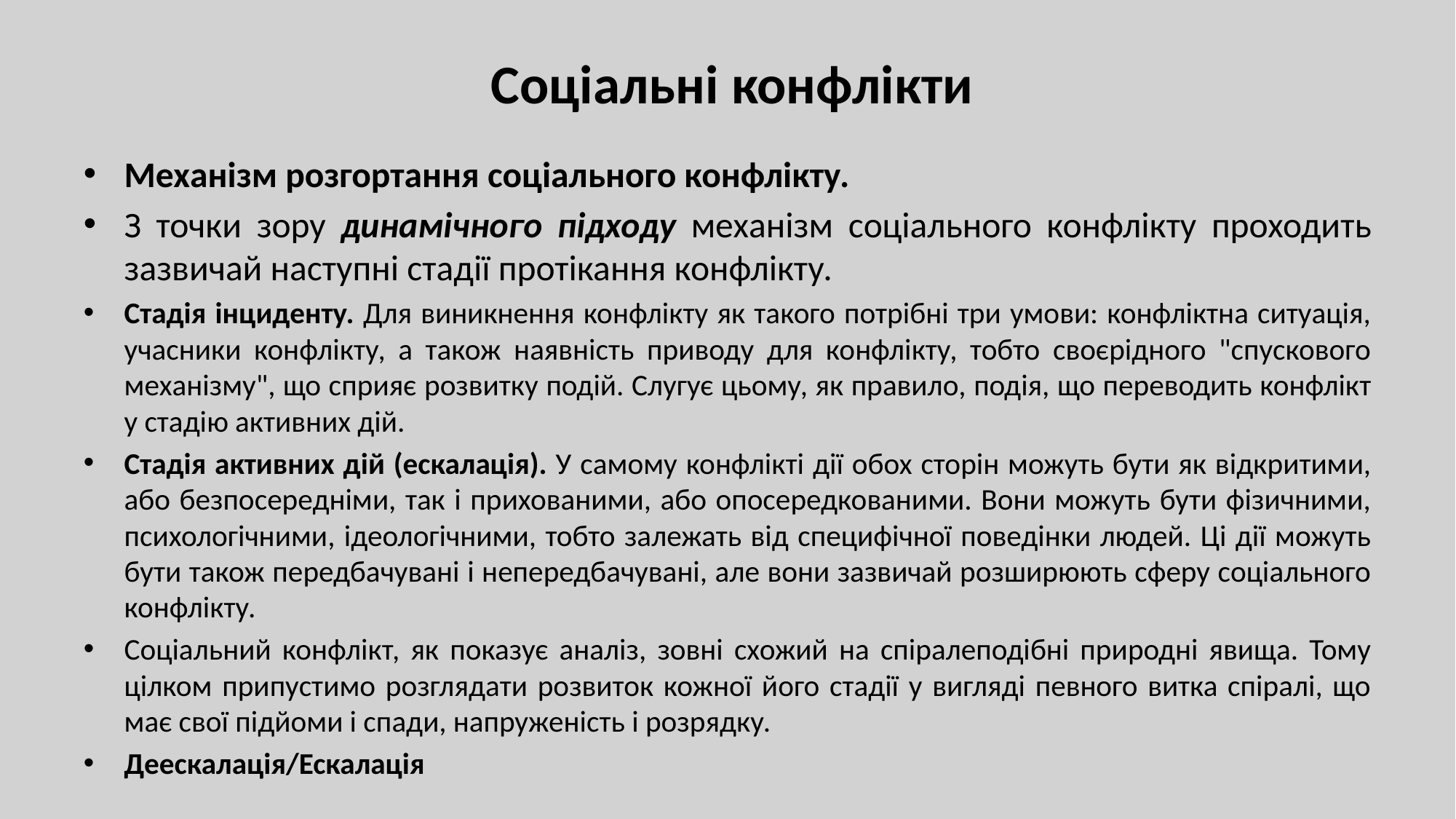

# Соціальні конфлікти
Механізм розгортання соціального конфлікту.
З точки зору динамічного підходу механізм соціального конфлікту проходить зазвичай наступні стадії протікання конфлікту.
Стадія інциденту. Для виникнення конфлікту як такого потрібні три умови: конфліктна ситуація, учасники конфлікту, а також наявність приводу для конфлікту, тобто своєрідного "спускового механізму", що сприяє розвитку подій. Слугує цьому, як правило, подія, що переводить конфлікт у стадію активних дій.
Стадія активних дій (ескалація). У самому конфлікті дії обох сторін можуть бути як відкритими, або безпосередніми, так і прихованими, або опосередкованими. Вони можуть бути фізичними, психологічними, ідеологічними, тобто залежать від специфічної поведінки людей. Ці дії можуть бути також передбачувані і непередбачувані, але вони зазвичай розширюють сферу соціального конфлікту.
Соціальний конфлікт, як показує аналіз, зовні схожий на спіралеподібні природні явища. Тому цілком припустимо розглядати розвиток кожної його стадії у вигляді певного витка спіралі, що має свої підйоми і спади, напруженість і розрядку.
Деескалація/Ескалація